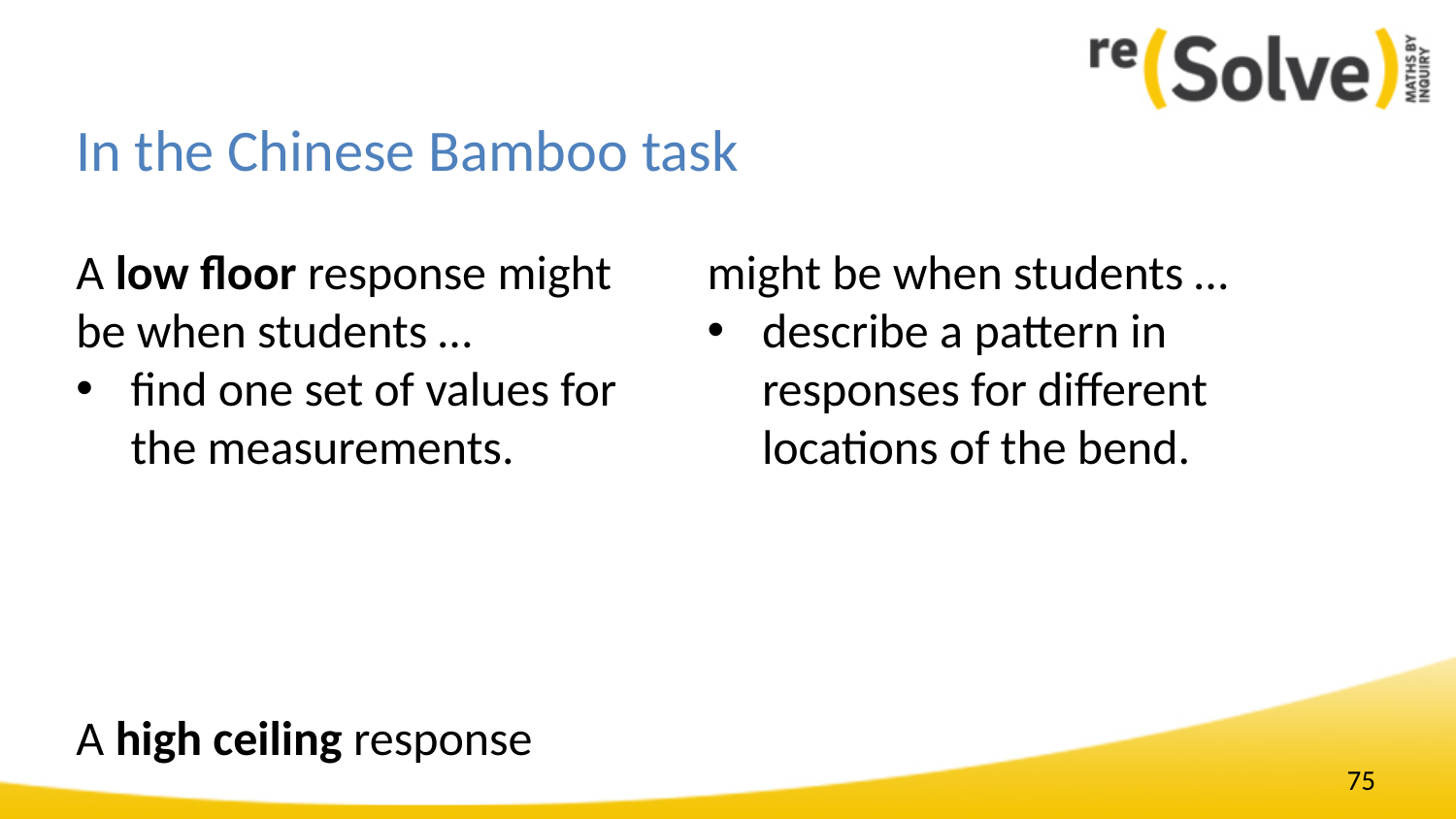

In the Chinese Bamboo task
A low floor response might be when students …
find one set of values for the measurements.

A high ceiling response might be when students …
describe a pattern in responses for different locations of the bend.
75